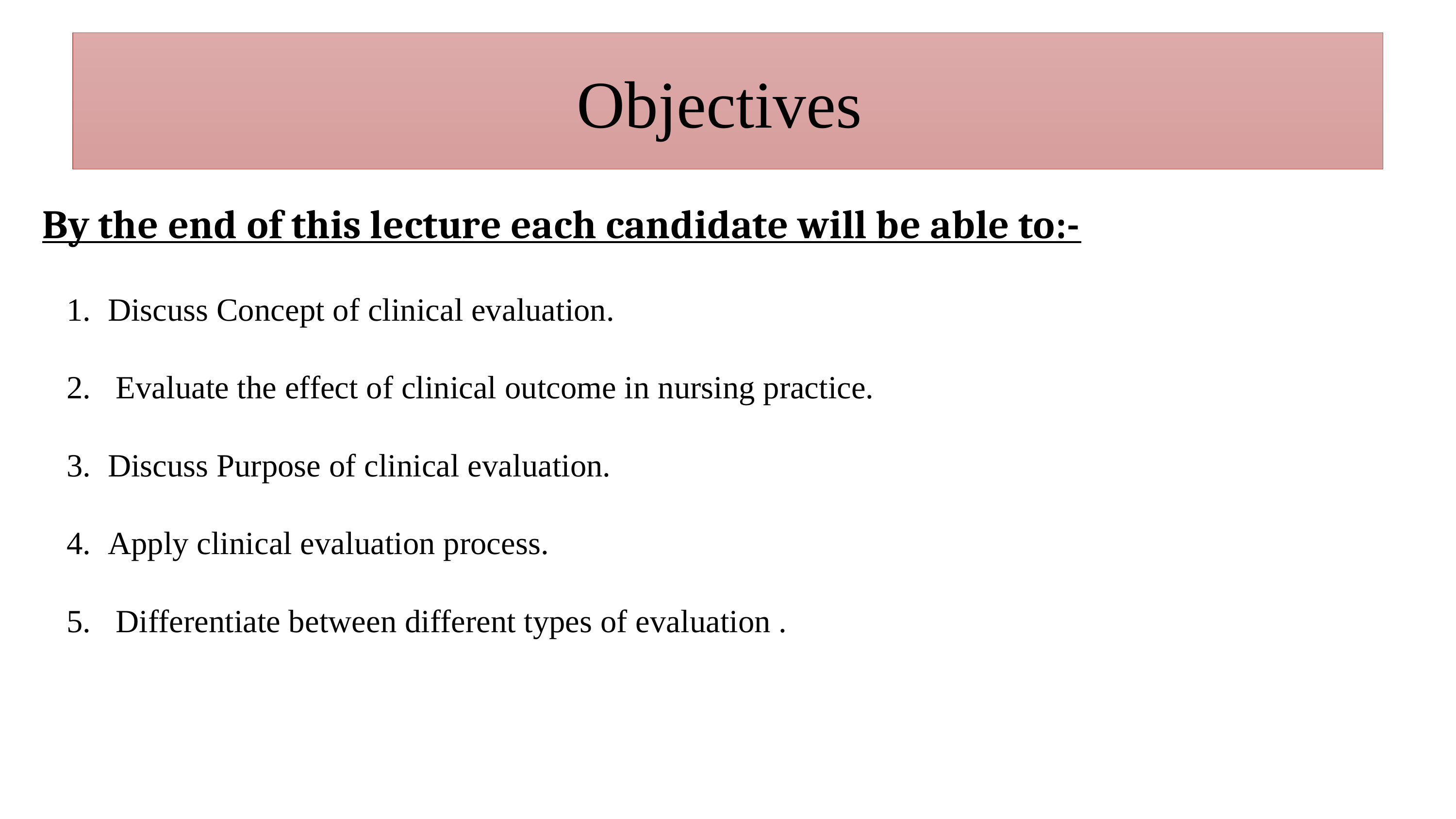

# Objectives
By the end of this lecture each candidate will be able to:-

Discuss Concept of clinical evaluation.

 Evaluate the effect of clinical outcome in nursing practice.

Discuss Purpose of clinical evaluation.

Apply clinical evaluation process.

 Differentiate between different types of evaluation .